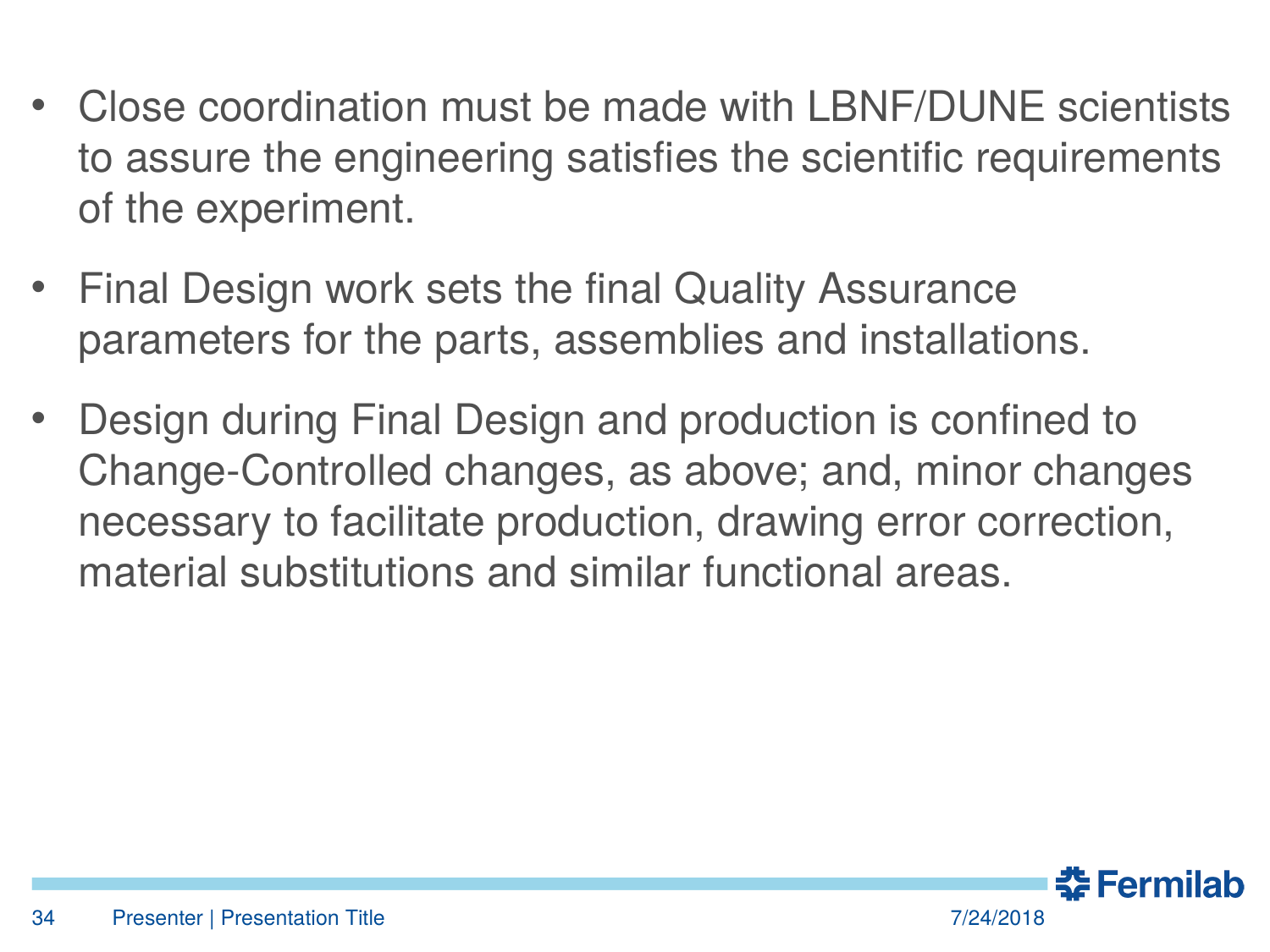

Close coordination must be made with LBNF/DUNE scientists to assure the engineering satisfies the scientific requirements of the experiment.
Final Design work sets the final Quality Assurance parameters for the parts, assemblies and installations.
Design during Final Design and production is confined to Change-Controlled changes, as above; and, minor changes necessary to facilitate production, drawing error correction, material substitutions and similar functional areas.
34
Presenter | Presentation Title
7/24/2018